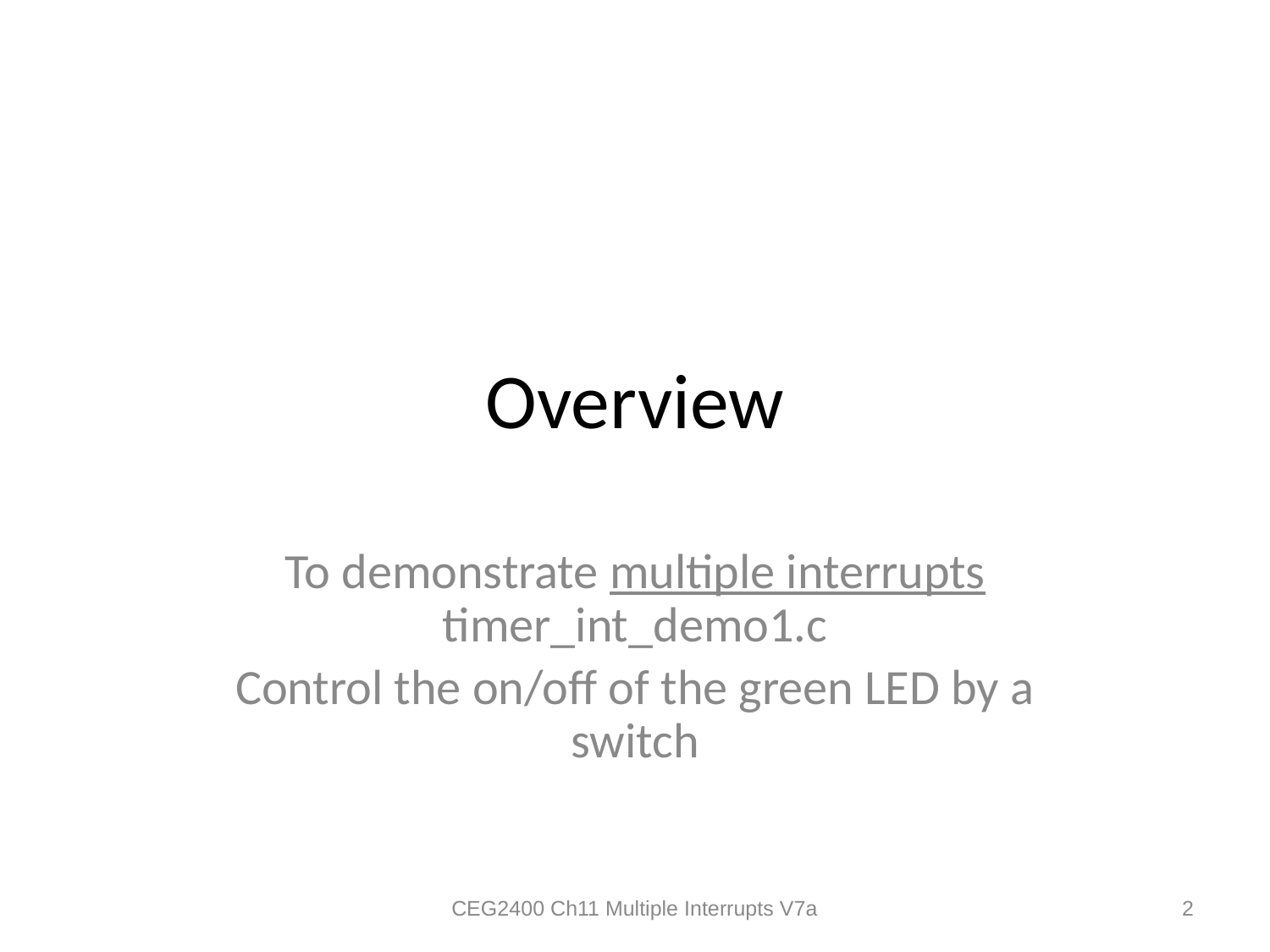

# Overview
To demonstrate multiple interrupts
timer_int_demo1.c
Control the on/off of the green LED by a switch
CEG2400 Ch11 Multiple Interrupts V7a
2